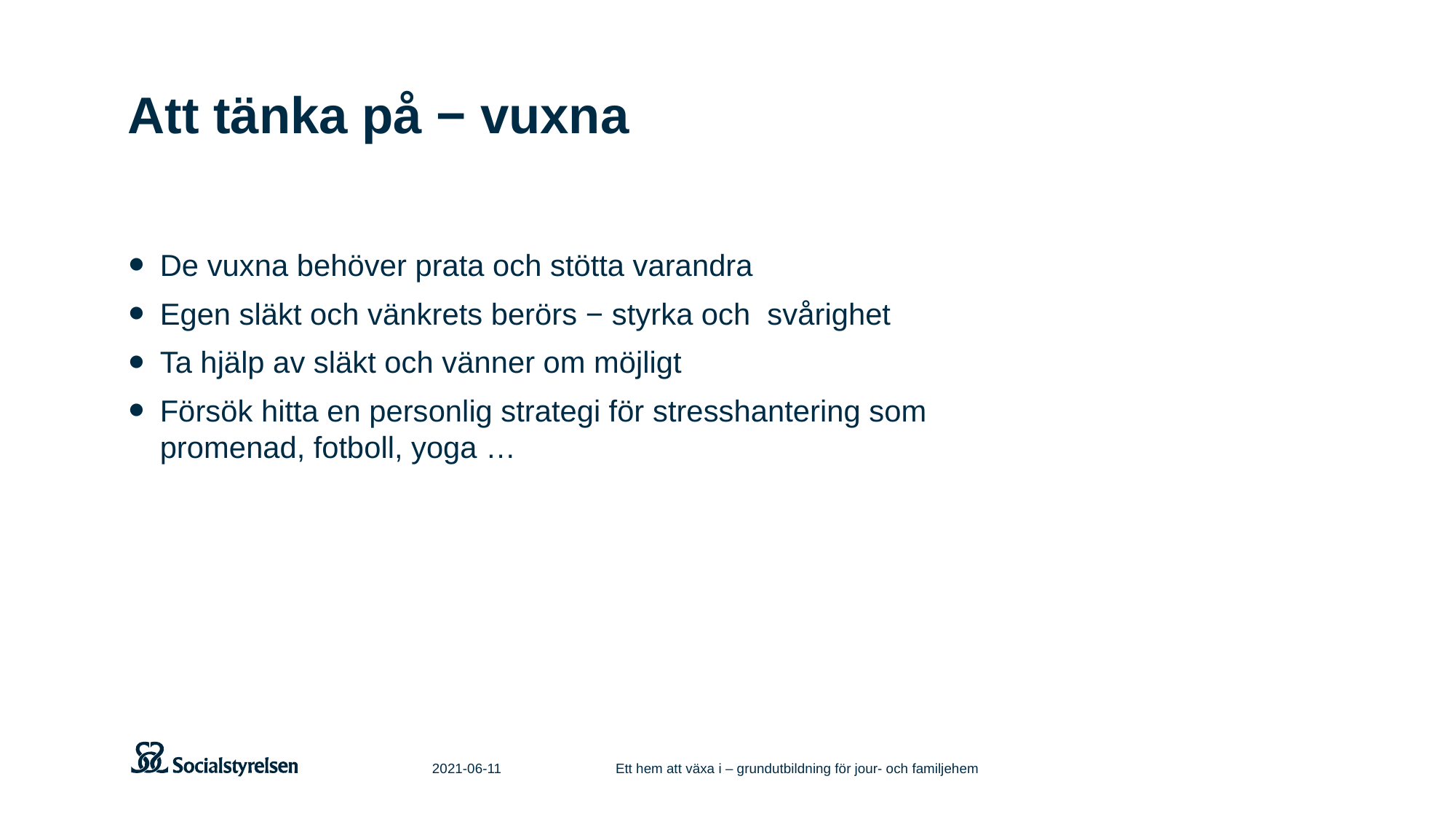

# Att tänka på − vuxna
De vuxna behöver prata och stötta varandra
Egen släkt och vänkrets berörs − styrka och  svårighet
Ta hjälp av släkt och vänner om möjligt
Försök hitta en personlig strategi för stresshantering som
promenad, fotboll, yoga …

2021-06-11
Ett hem att växa i – grundutbildning för jour- och familjehem